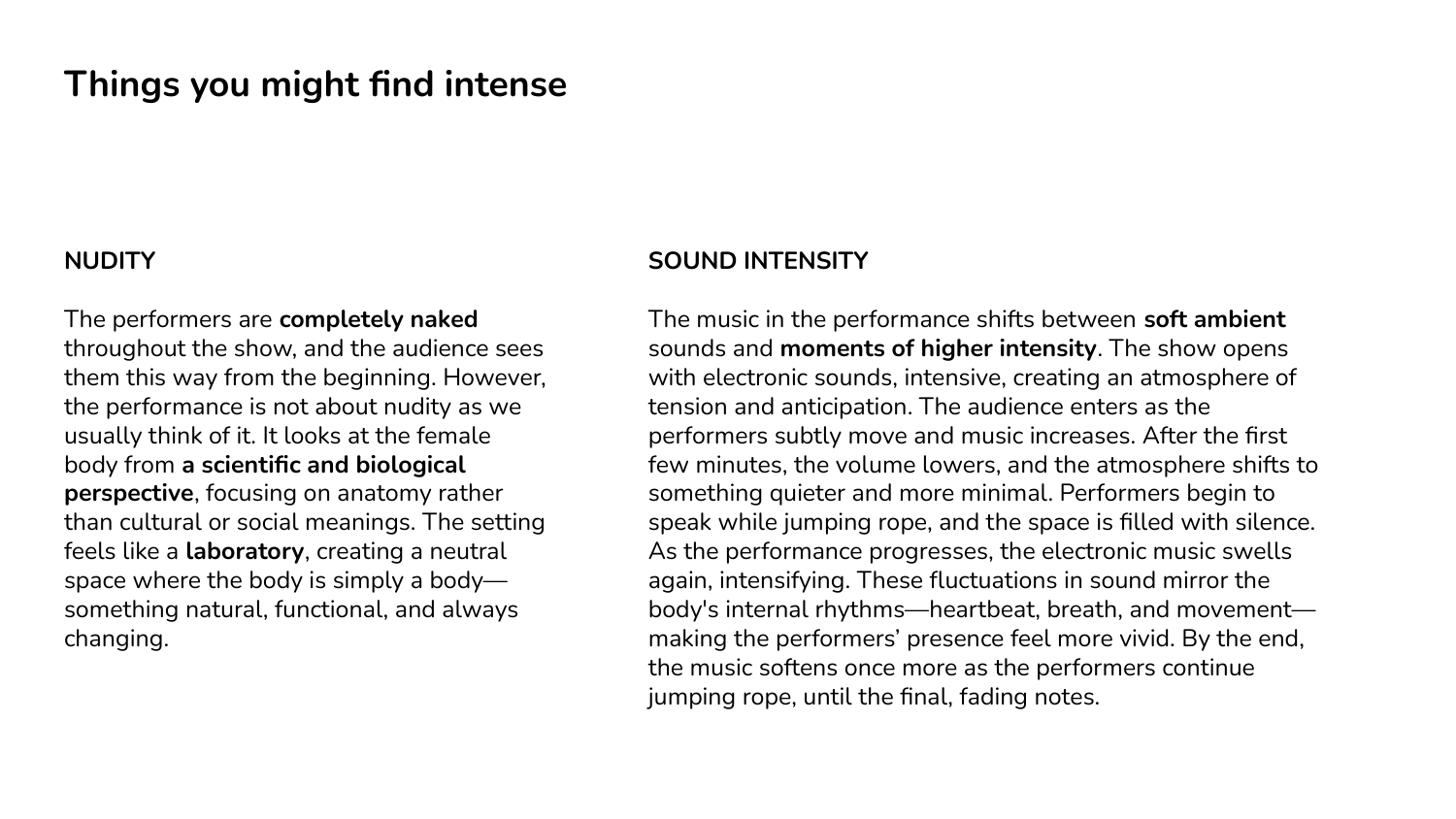

# Things you might find intense

NUDITY

The performers are completely naked throughout the show, and the audience sees them this way from the beginning. However, the performance is not about nudity as we usually think of it. It looks at the female body from a scientific and biological perspective, focusing on anatomy rather than cultural or social meanings. The setting feels like a laboratory, creating a neutral space where the body is simply a body—something natural, functional, and always changing.

SOUND INTENSITY

The music in the performance shifts between soft ambient sounds and moments of higher intensity. The show opens with electronic sounds, intensive, creating an atmosphere of tension and anticipation. The audience enters as the performers subtly move and music increases. After the first few minutes, the volume lowers, and the atmosphere shifts to something quieter and more minimal. Performers begin to speak while jumping rope, and the space is filled with silence. As the performance progresses, the electronic music swells again, intensifying. These fluctuations in sound mirror the body's internal rhythms—heartbeat, breath, and movement—making the performers’ presence feel more vivid. By the end, the music softens once more as the performers continue jumping rope, until the final, fading notes.